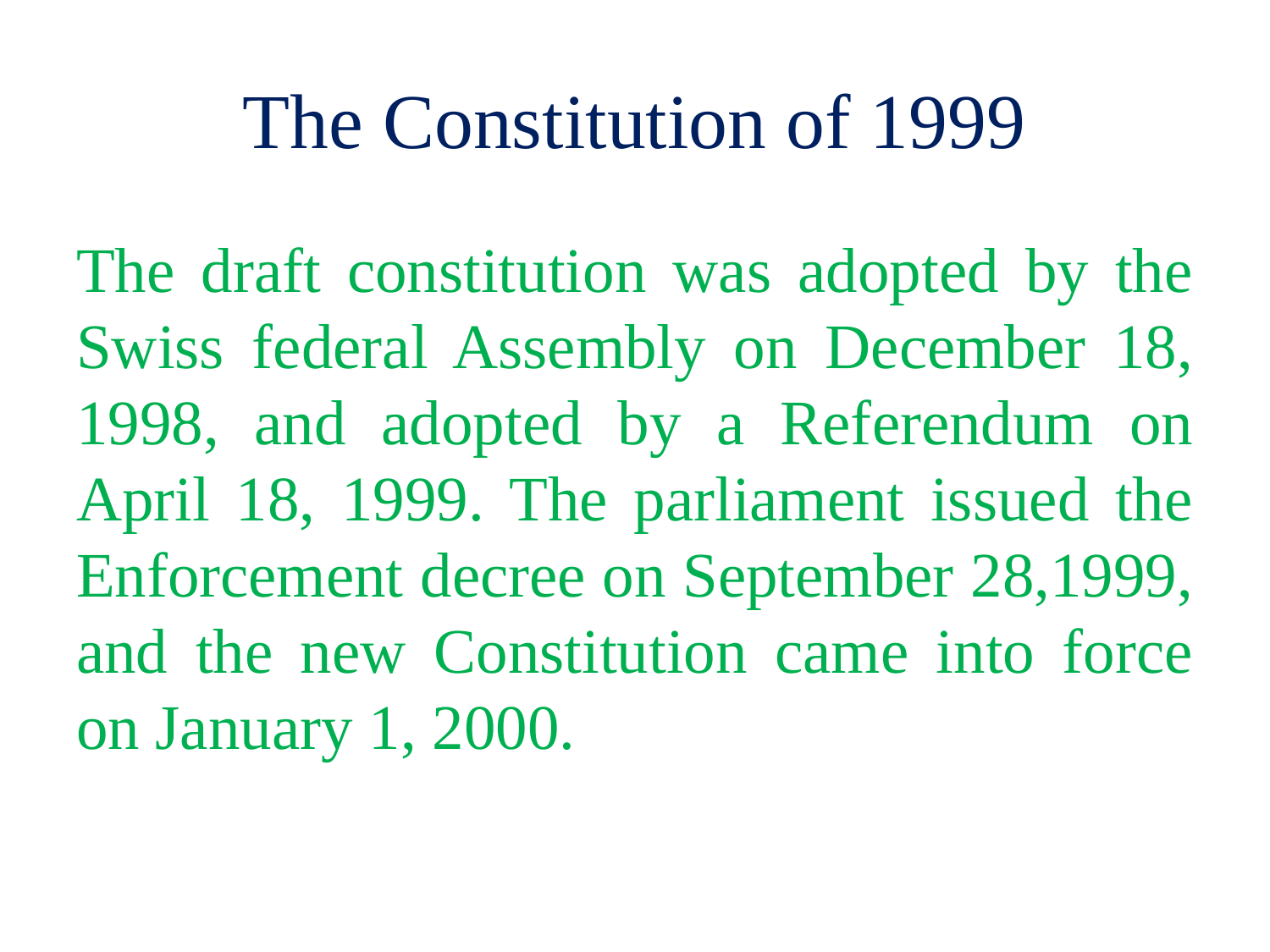

# The Constitution of 1999
The draft constitution was adopted by the Swiss federal Assembly on December 18, 1998, and adopted by a Referendum on April 18, 1999. The parliament issued the Enforcement decree on September 28,1999, and the new Constitution came into force on January 1, 2000.